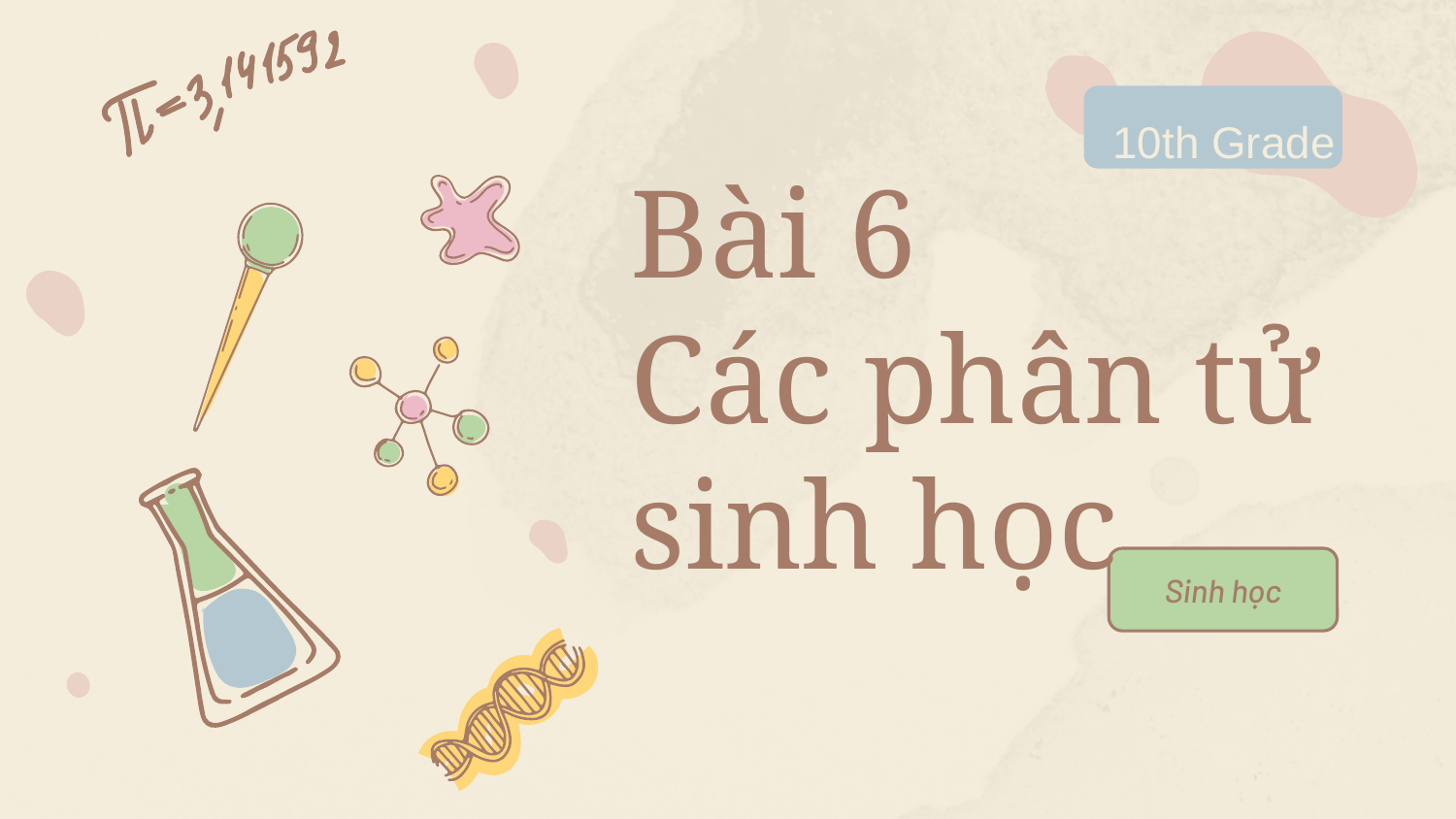

10th Grade

# Bài 6 Các phân tử sinh học

Sinh học